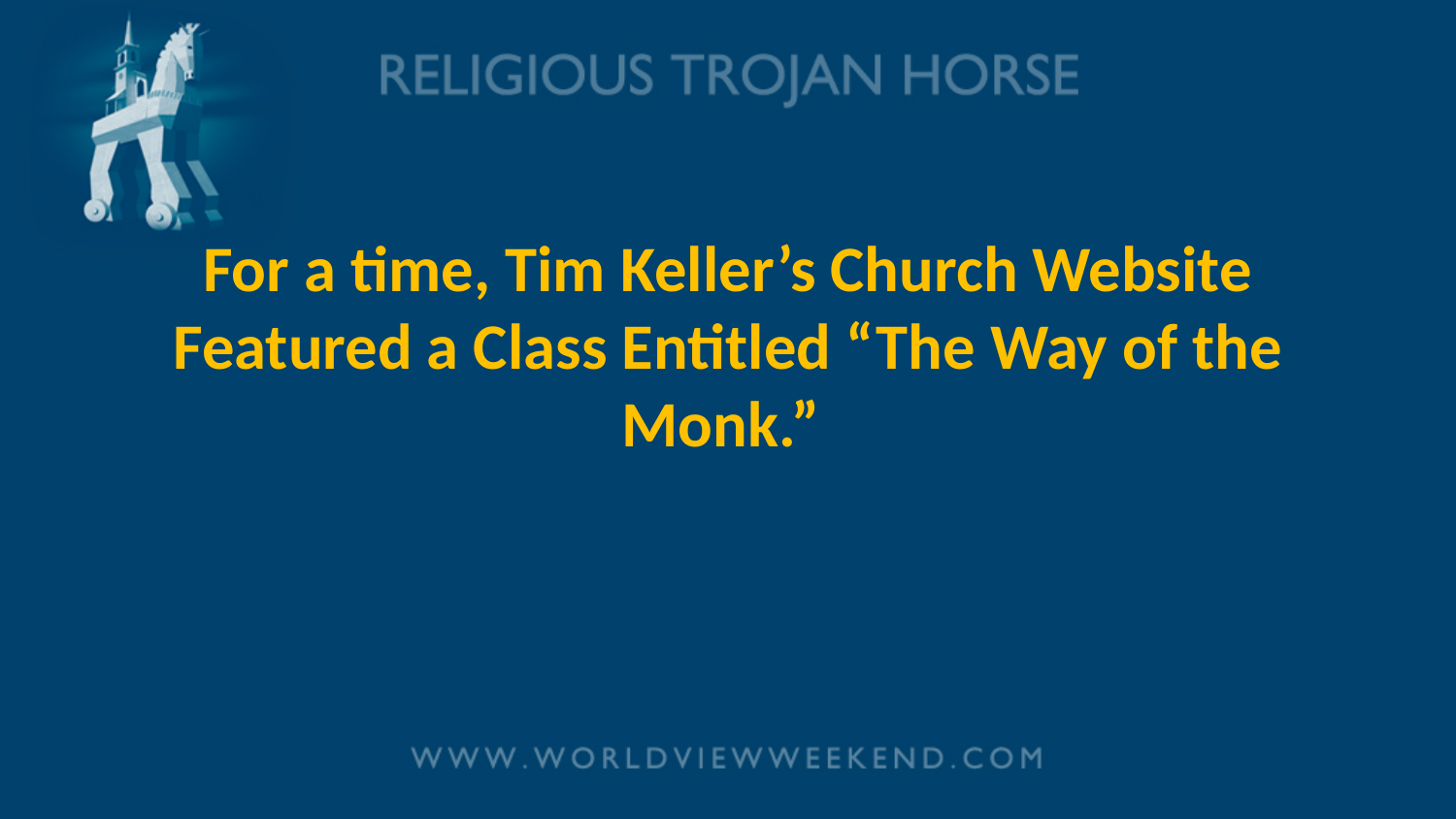

# For a time, Tim Keller’s Church Website Featured a Class Entitled “The Way of the Monk.”